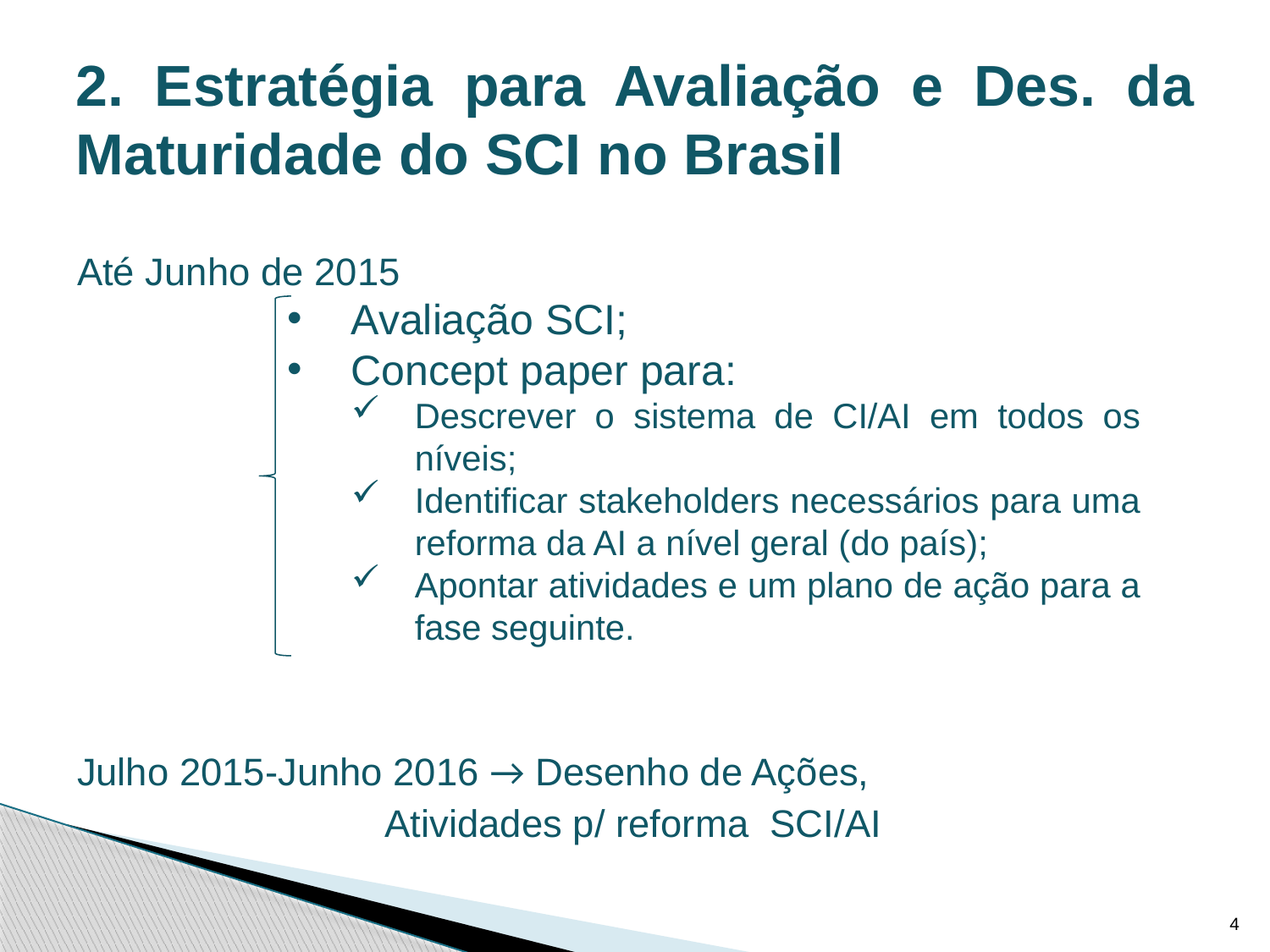

# 2. Estratégia para Avaliação e Des. da Maturidade do SCI no Brasil
Até Junho de 2015

Julho 2015-Junho 2016 → Desenho de Ações,
                   		 Atividades p/ reforma  SCI/AI
Avaliação SCI;
Concept paper para:
Descrever o sistema de CI/AI em todos os níveis;
Identificar stakeholders necessários para uma reforma da AI a nível geral (do país);
Apontar atividades e um plano de ação para a fase seguinte.

4